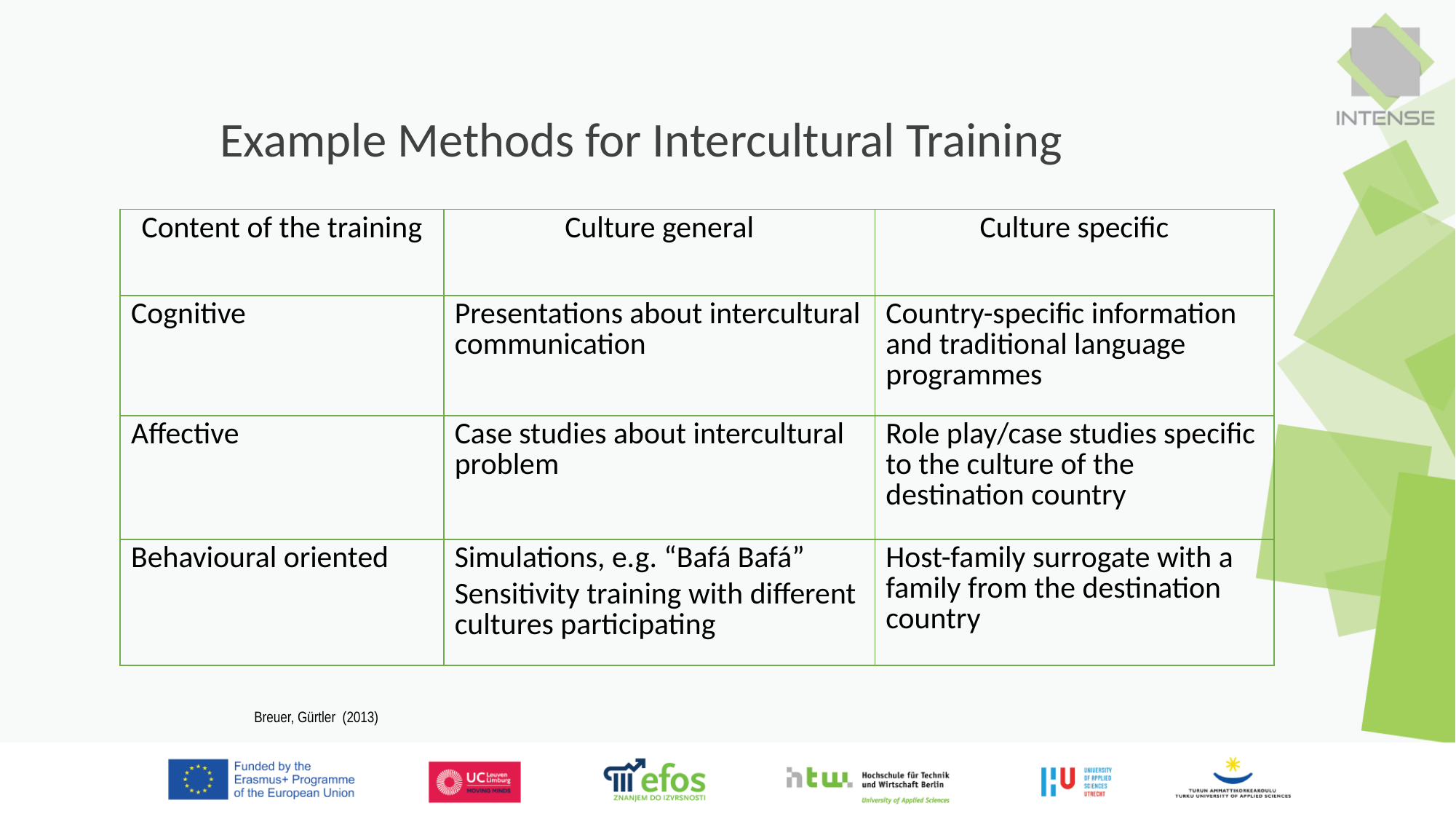

# Example Methods for Intercultural Training
| Content of the training | Culture general | Culture specific |
| --- | --- | --- |
| Cognitive | Presentations about intercultural communication | Country-specific information and traditional language programmes |
| Affective | Case studies about intercultural problem | Role play/case studies specific to the culture of the destination country |
| Behavioural oriented | Simulations, e.g. “Bafá Bafá” Sensitivity training with different cultures participating | Host-family surrogate with a family from the destination country |
Breuer, Gürtler  (2013)